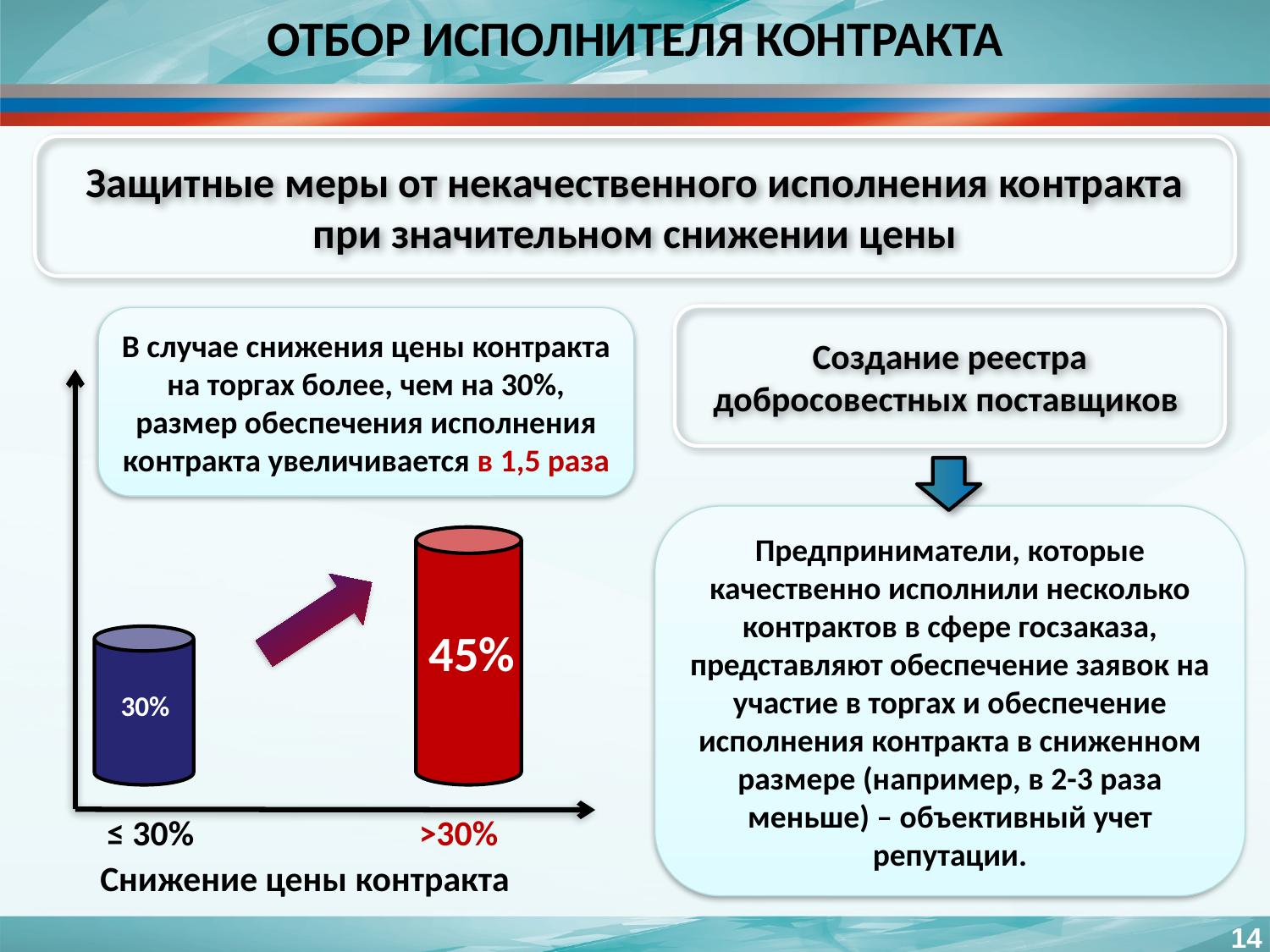

ОТБОР ИСПОЛНИТЕЛЯ КОНТРАКТА
Защитные меры от некачественного исполнения контракта при значительном снижении цены
Создание реестра добросовестных поставщиков
В случае снижения цены контракта на торгах более, чем на 30%, размер обеспечения исполнения контракта увеличивается в 1,5 раза

45%

30%
≤ 30%
>30%
Снижение цены контракта

Предприниматели, которые качественно исполнили несколько контрактов в сфере госзаказа, представляют обеспечение заявок на участие в торгах и обеспечение исполнения контракта в сниженном размере (например, в 2-3 раза меньше) – объективный учет репутации.
14